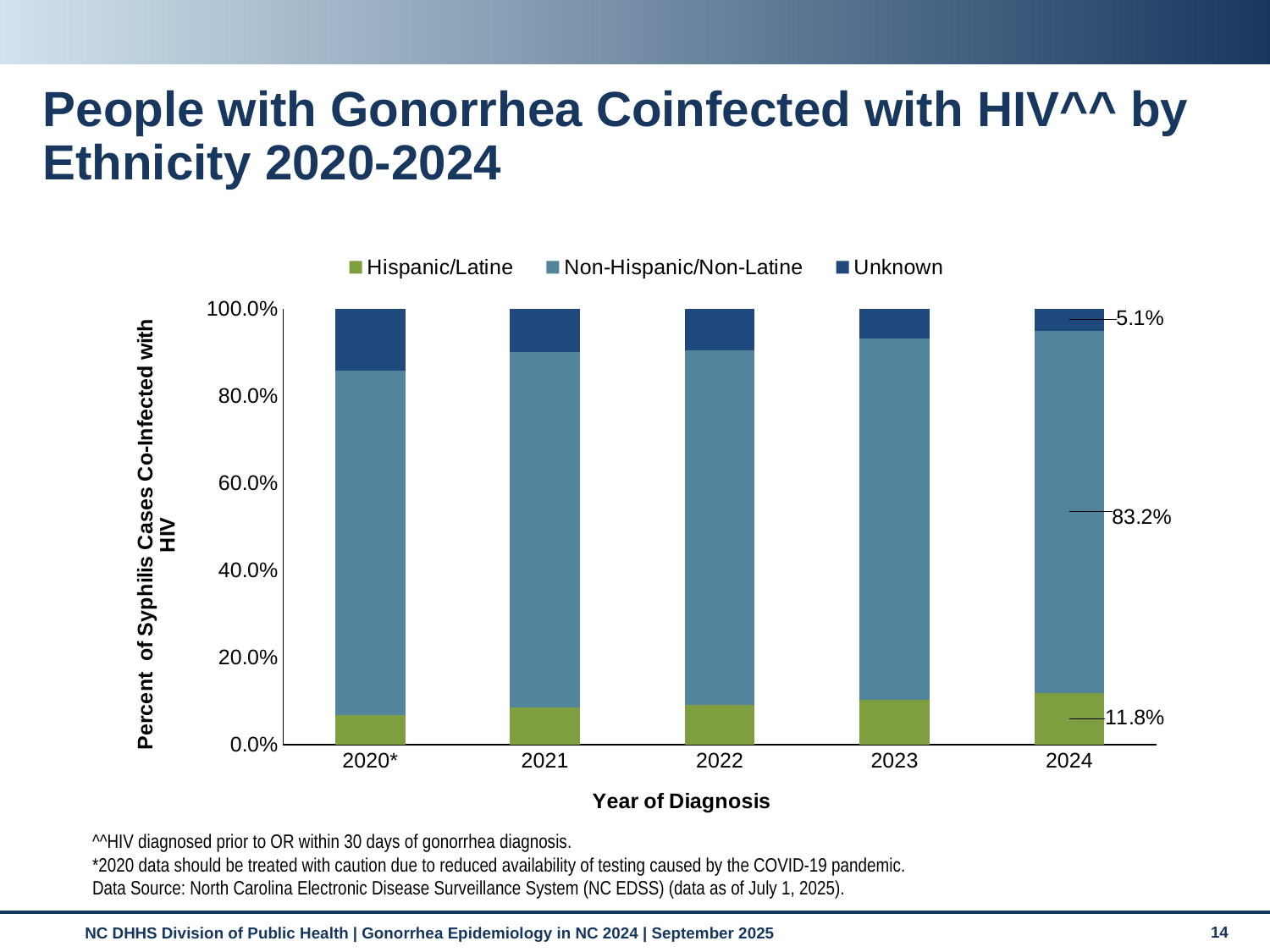

# People with Gonorrhea Coinfected with HIV^^ by Ethnicity 2020-2024

### Chart

| Category | Hispanic/Latine | Non-Hispanic/Non-Latine | Unknown |
|---|---|---|---|
| 2020* | 0.067 | 0.791 | 0.141 |
| 2021 | 0.086 | 0.814 | 0.1 |
| 2022 | 0.091 | 0.814 | 0.095 |
| 2023 | 0.102 | 0.83 | 0.068 |
| 2024 | 0.118 | 0.832 | 0.051 |

^^HIV diagnosed prior to OR within 30 days of gonorrhea diagnosis.
*2020 data should be treated with caution due to reduced availability of testing caused by the COVID-19 pandemic.
Data Source: North Carolina Electronic Disease Surveillance System (NC EDSS) (data as of July 1, 2025).